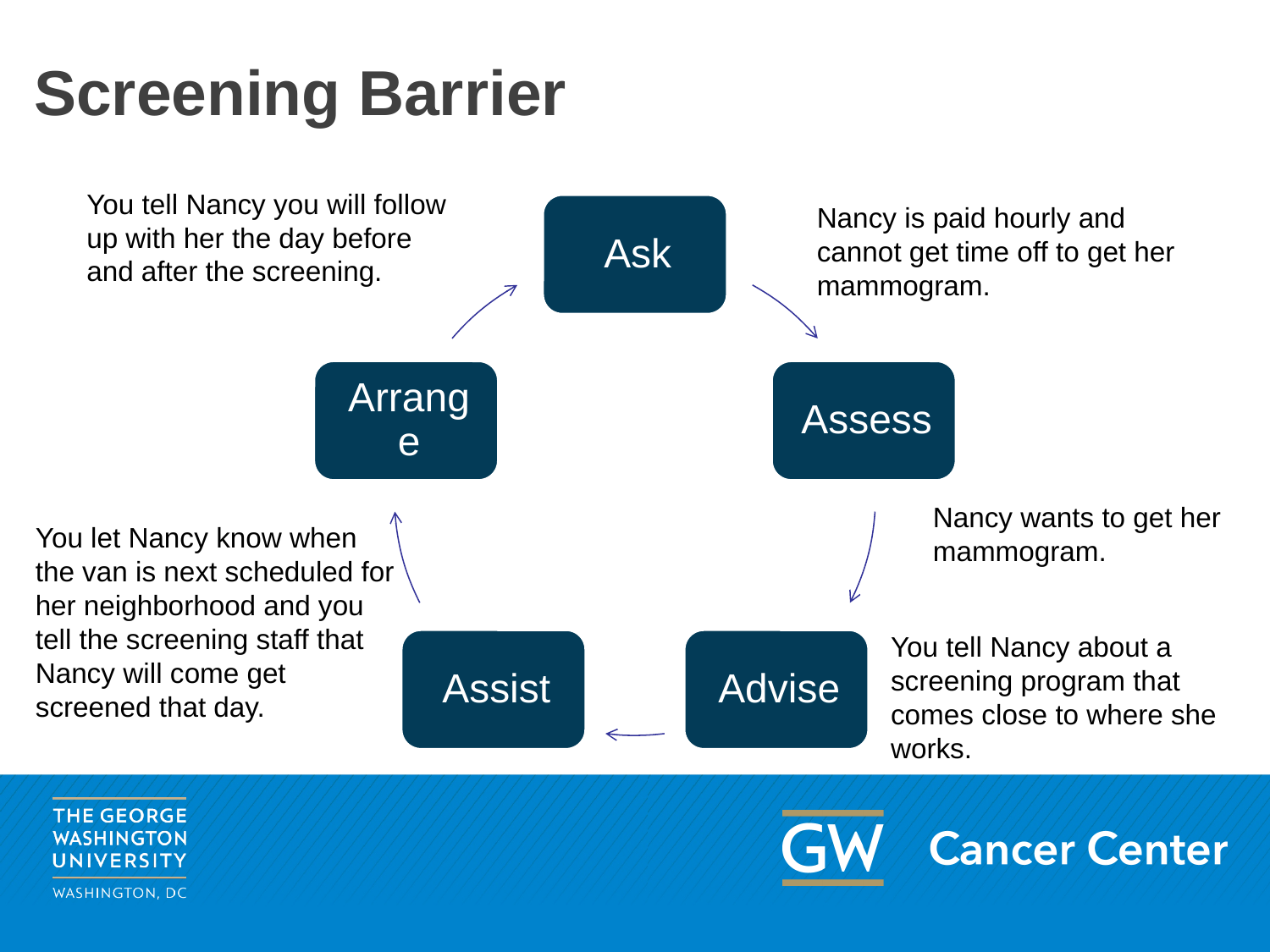

# Screening Barrier
You tell Nancy you will follow up with her the day before and after the screening.
Ask
Assess
Advise
Assist
Arrange
Nancy is paid hourly and cannot get time off to get her mammogram.
Nancy wants to get her mammogram.
You let Nancy know when the van is next scheduled for her neighborhood and you tell the screening staff that Nancy will come get screened that day.
You tell Nancy about a screening program that comes close to where she works.